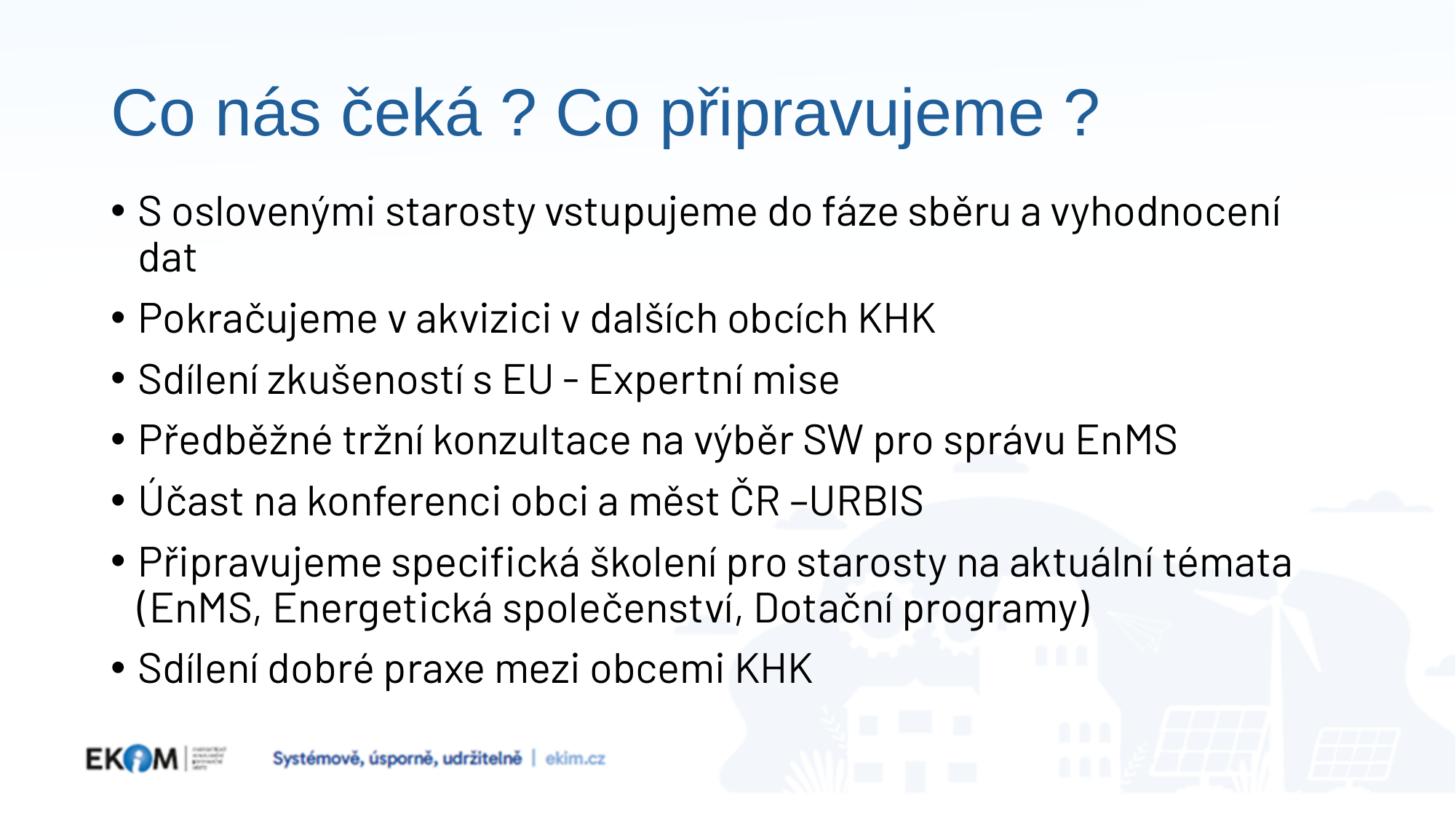

# Co nás čeká ? Co připravujeme ?
S oslovenými starosty vstupujeme do fáze sběru a vyhodnocení dat
Pokračujeme v akvizici v dalších obcích KHK
Sdílení zkušeností s EU - Expertní mise
Předběžné tržní konzultace na výběr SW pro správu EnMS
Účast na konferenci obci a měst ČR –URBIS
Připravujeme specifická školení pro starosty na aktuální témata (EnMS, Energetická společenství, Dotační programy)
Sdílení dobré praxe mezi obcemi KHK